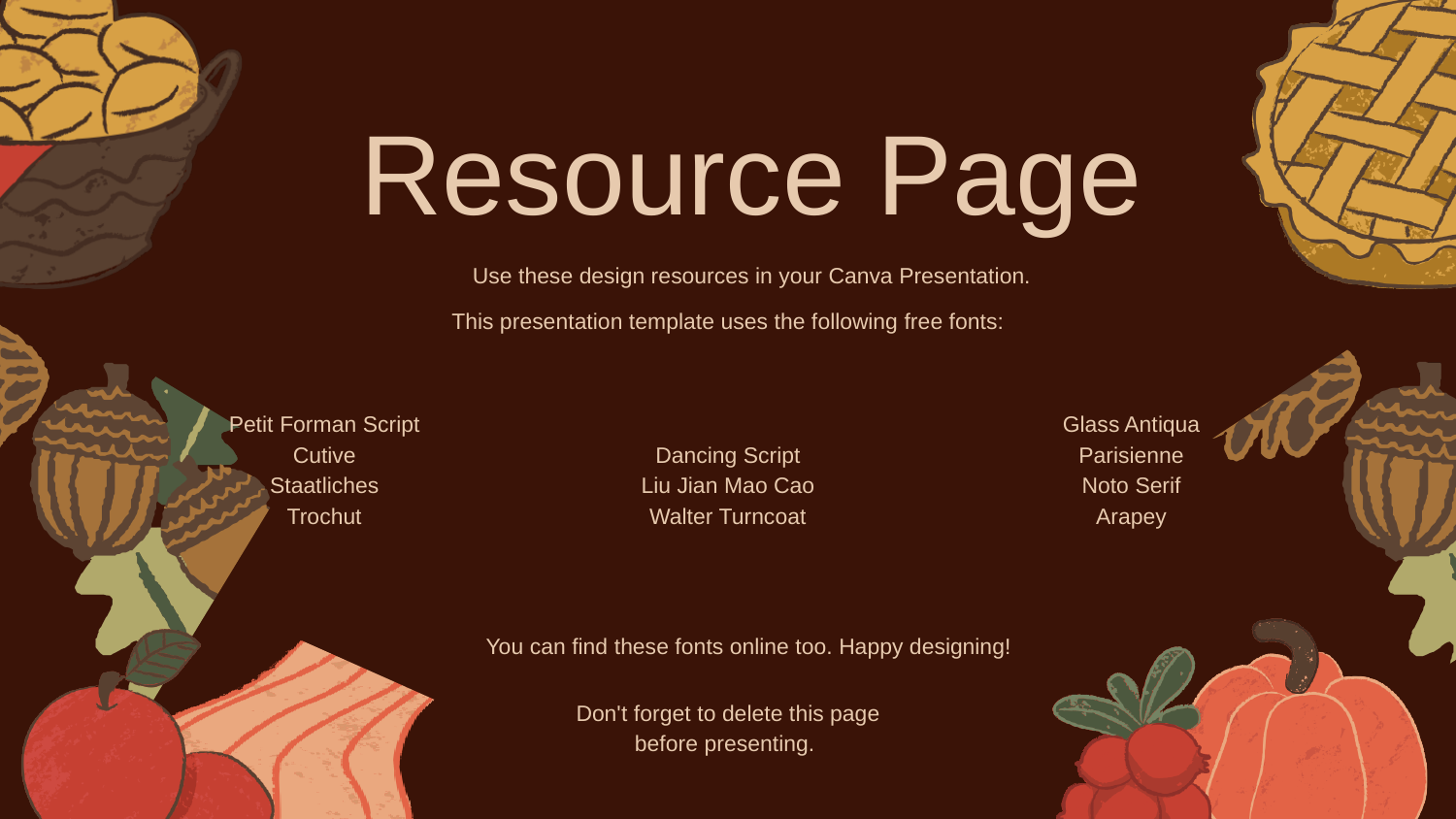

Resource Page
Use these design resources in your Canva Presentation.
This presentation template uses the following free fonts:

Petit Forman Script
Cutive
Staatliches
Trochut

Glass Antiqua
Parisienne
Noto Serif
Arapey

Dancing Script
Liu Jian Mao Cao
Walter Turncoat

You can find these fonts online too. Happy designing!

Don't forget to delete this page
before presenting.